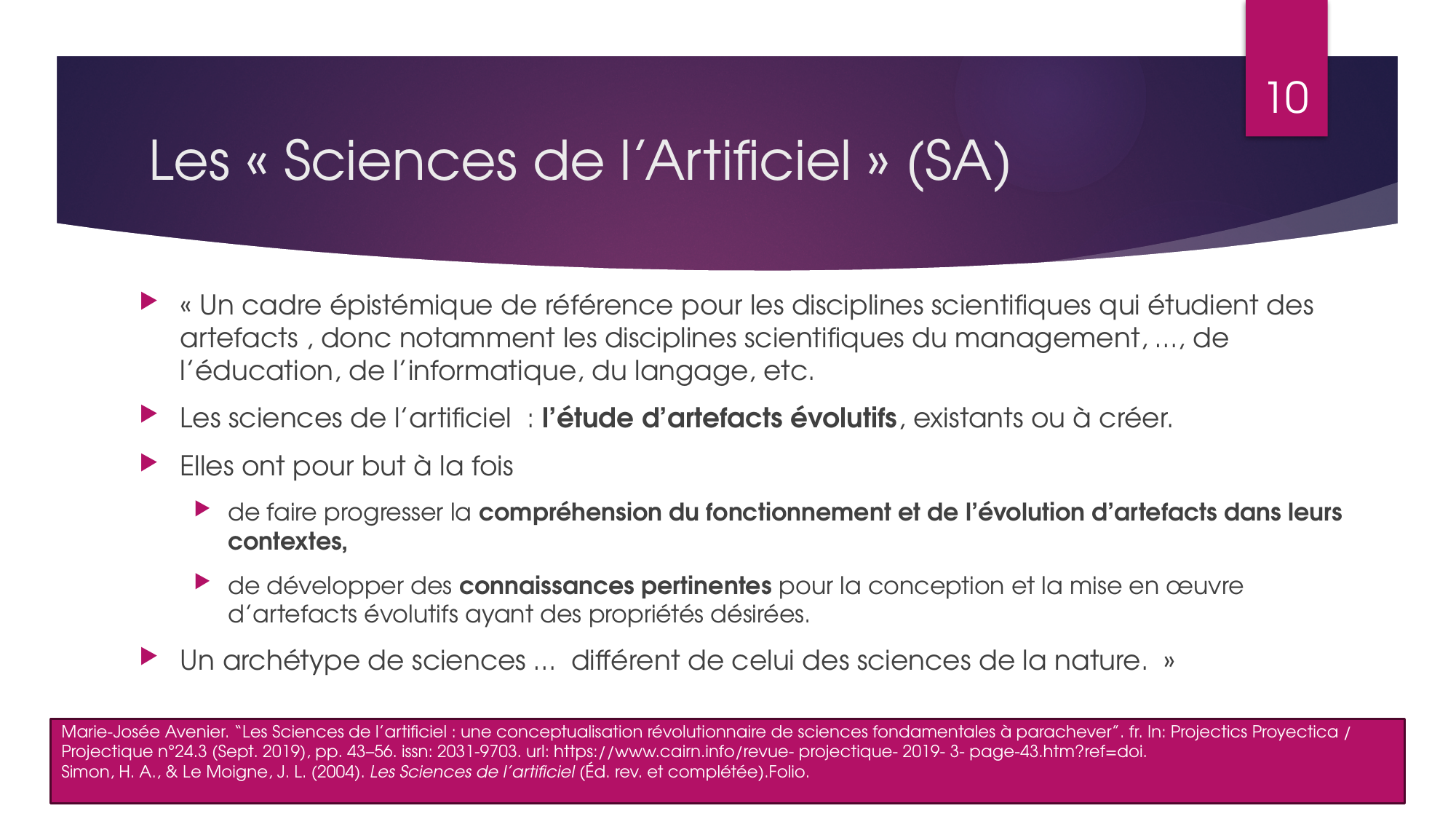

10
# Les « Sciences de l’Artificiel » (SA)
« Un cadre épistémique de référence pour les disciplines scientifiques qui étudient des artefacts , donc notamment les disciplines scientifiques du management, …, de l’éducation, de l’informatique, du langage, etc.
Les sciences de l’artificiel  : l’étude d’artefacts évolutifs, existants ou à créer.
Elles ont pour but à la fois
de faire progresser la compréhension du fonctionnement et de l’évolution d’artefacts dans leurs contextes,
de développer des connaissances pertinentes pour la conception et la mise en œuvre d’artefacts évolutifs ayant des propriétés désirées.
Un archétype de sciences …  différent de celui des sciences de la nature.  »
Marie-Josée Avenier. “Les Sciences de l’artificiel : une conceptualisation révolutionnaire de sciences fondamentales à parachever”. fr. In: Projectics Proyectica / Projectique n°24.3 (Sept. 2019), pp. 43–56. issn: 2031-9703. url: https://www.cairn.info/revue- projectique- 2019- 3- page-43.htm?ref=doi.
Simon, H. A., & Le Moigne, J. L. (2004). Les Sciences de l’artificiel (Éd. rev. et complétée).Folio.